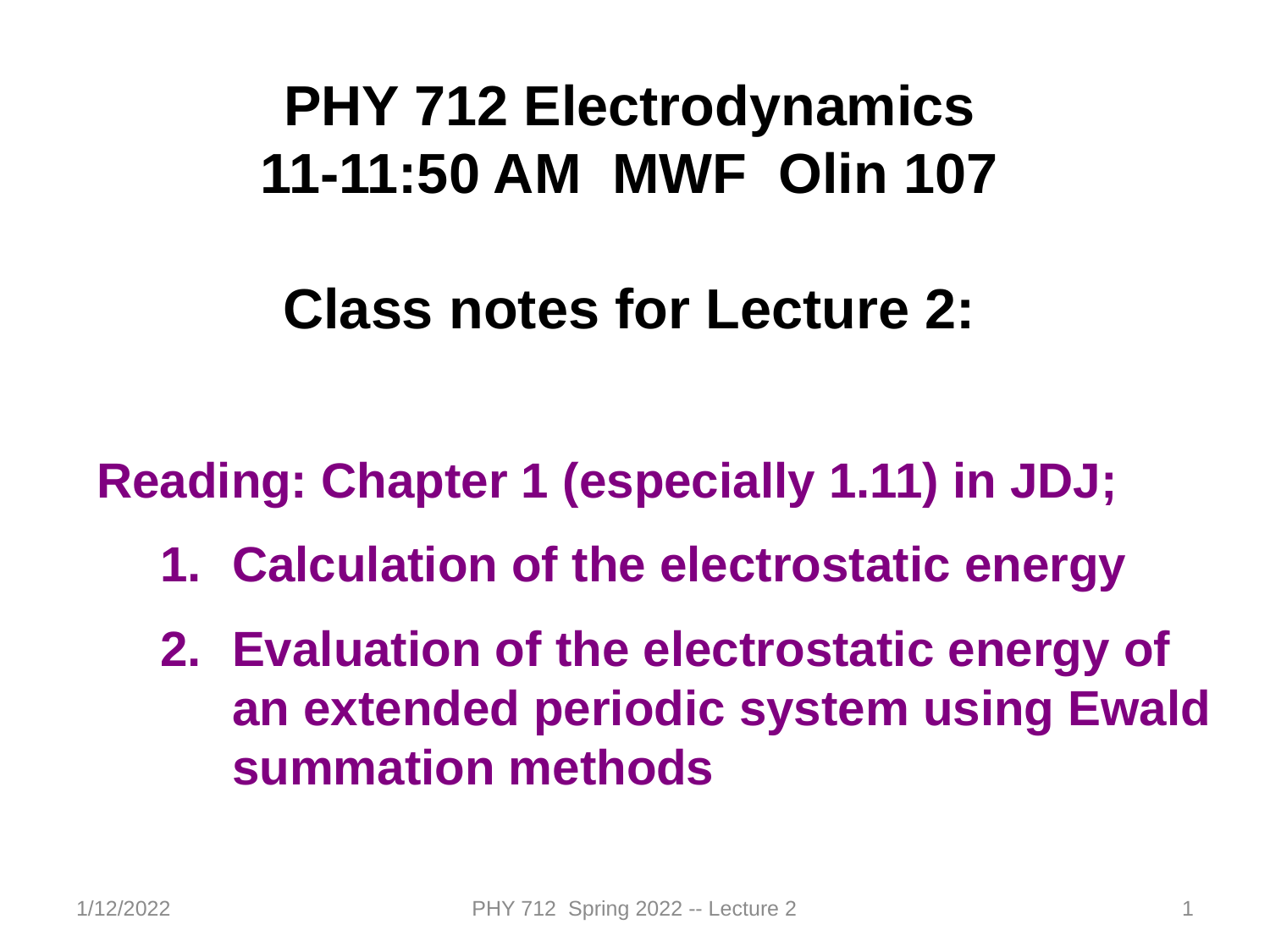

PHY 712 Electrodynamics
11-11:50 AM  MWF  Olin 107

Class notes for Lecture 2:

Reading: Chapter 1 (especially 1.11) in JDJ;
Calculation of the electrostatic energy
Evaluation of the electrostatic energy of an extended periodic system using Ewald summation methods
1/12/2022
PHY 712  Spring 2022 -- Lecture 2
1